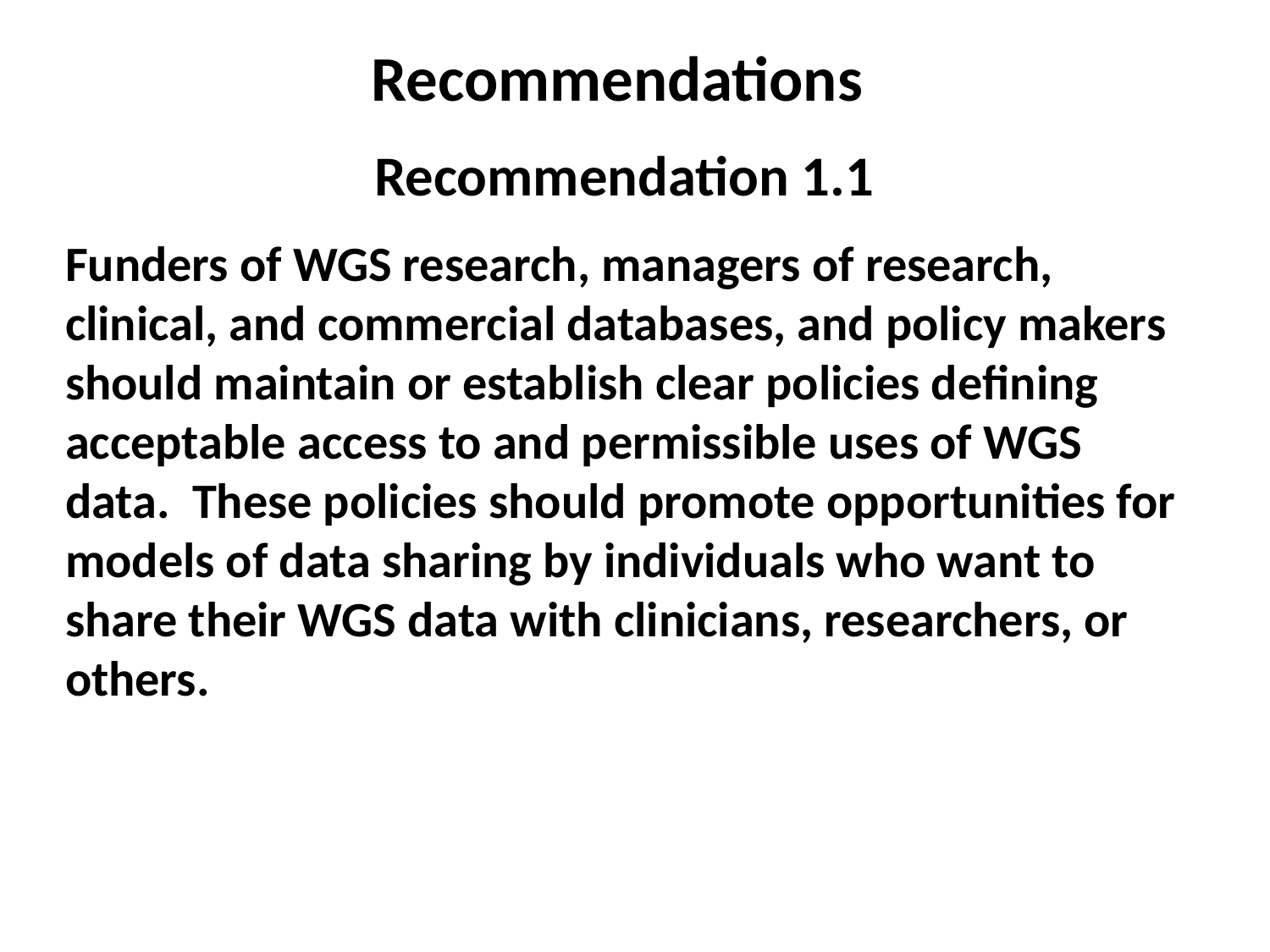

Recommendations

Recommendation 1.1

Funders of WGS research, managers of research, clinical, and commercial databases, and policy makers should maintain or establish clear policies defining acceptable access to and permissible uses of WGS data.  These policies should promote opportunities for models of data sharing by individuals who want to share their WGS data with clinicians, researchers, or others.